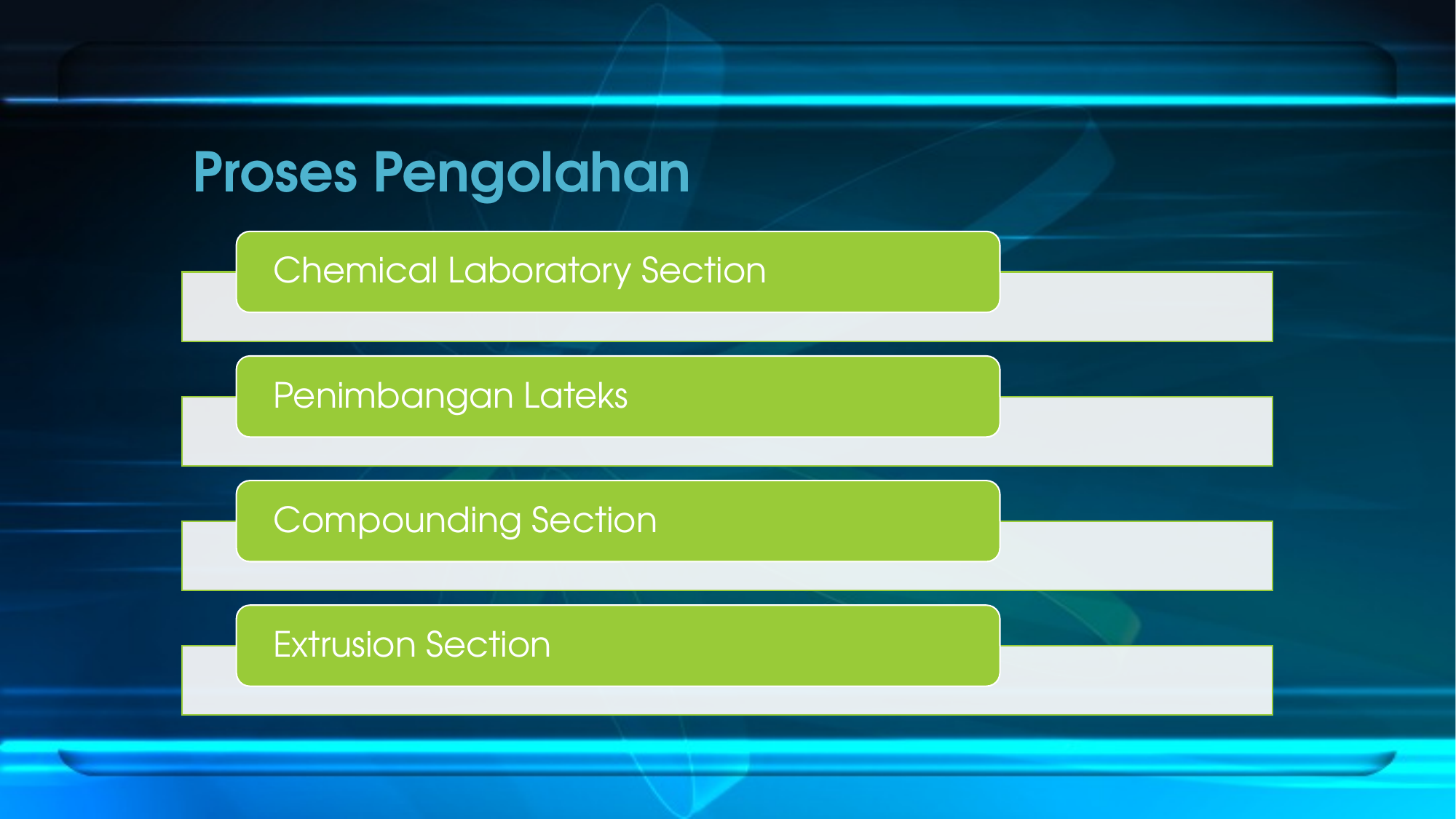

# Proses Pengolahan
Chemical Laboratory Section
Penimbangan Lateks
Compounding Section
Extrusion Section